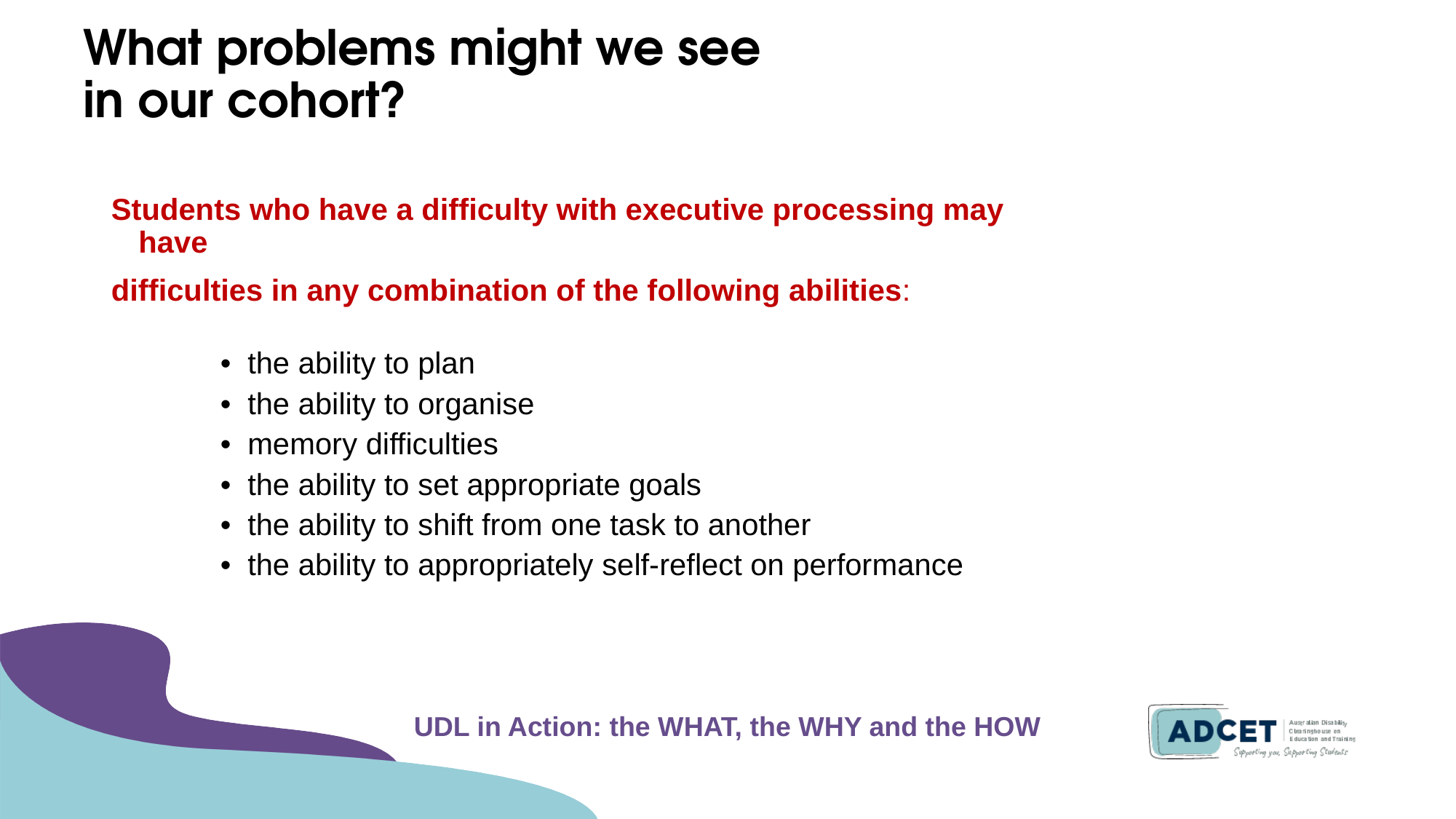

4
# What problems might we see in our cohort?
Students who have a difficulty with executive processing may have
difficulties in any combination of the following abilities:
•	the ability to plan
•	the ability to organise
•	memory difficulties
•	the ability to set appropriate goals
•	the ability to shift from one task to another
•	the ability to appropriately self-reflect on performance